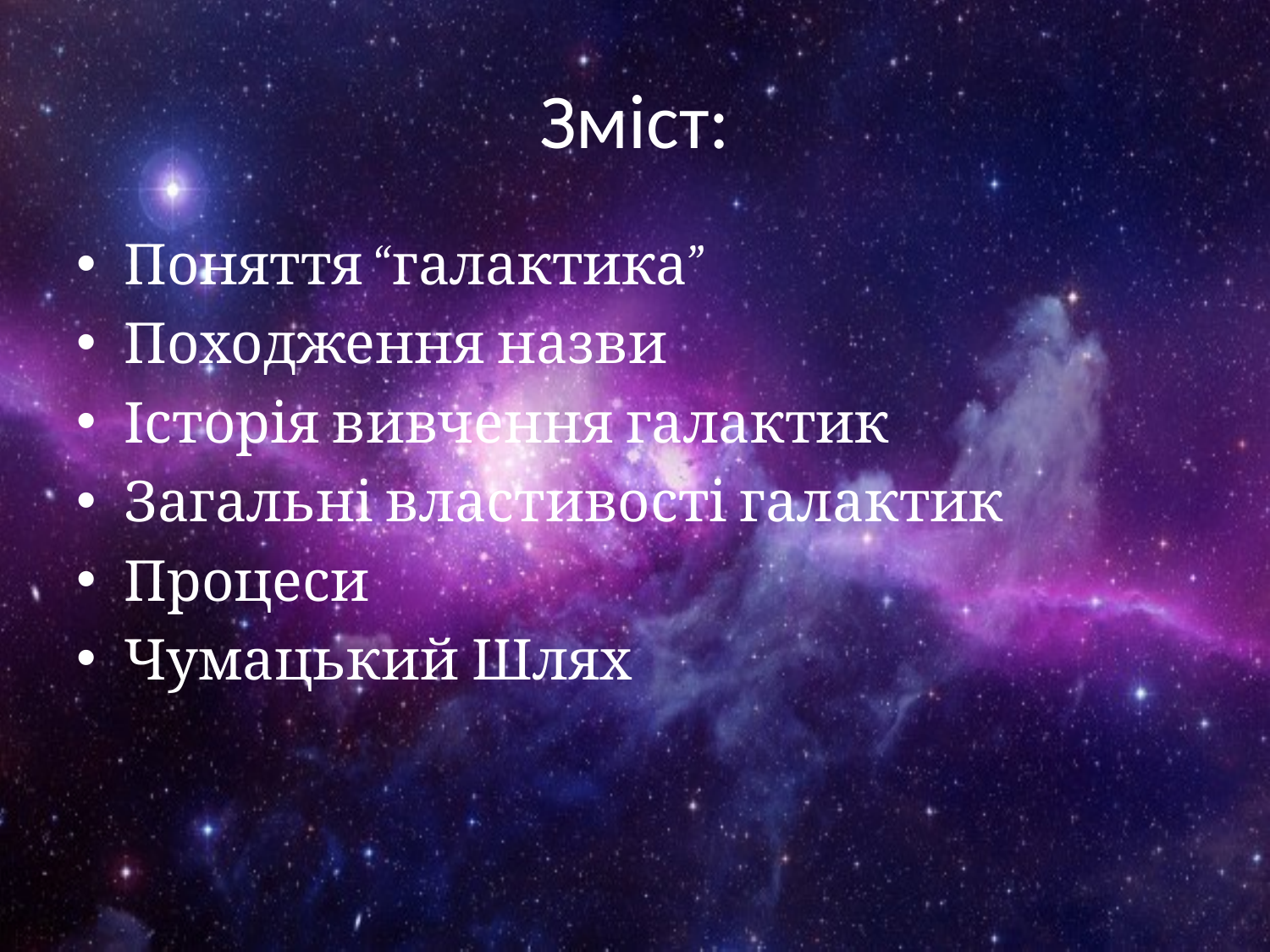

# Зміст:
Поняття “галактика”
Походження назви
Історія вивчення галактик
Загальні властивості галактик
Процеси
Чумацький Шлях